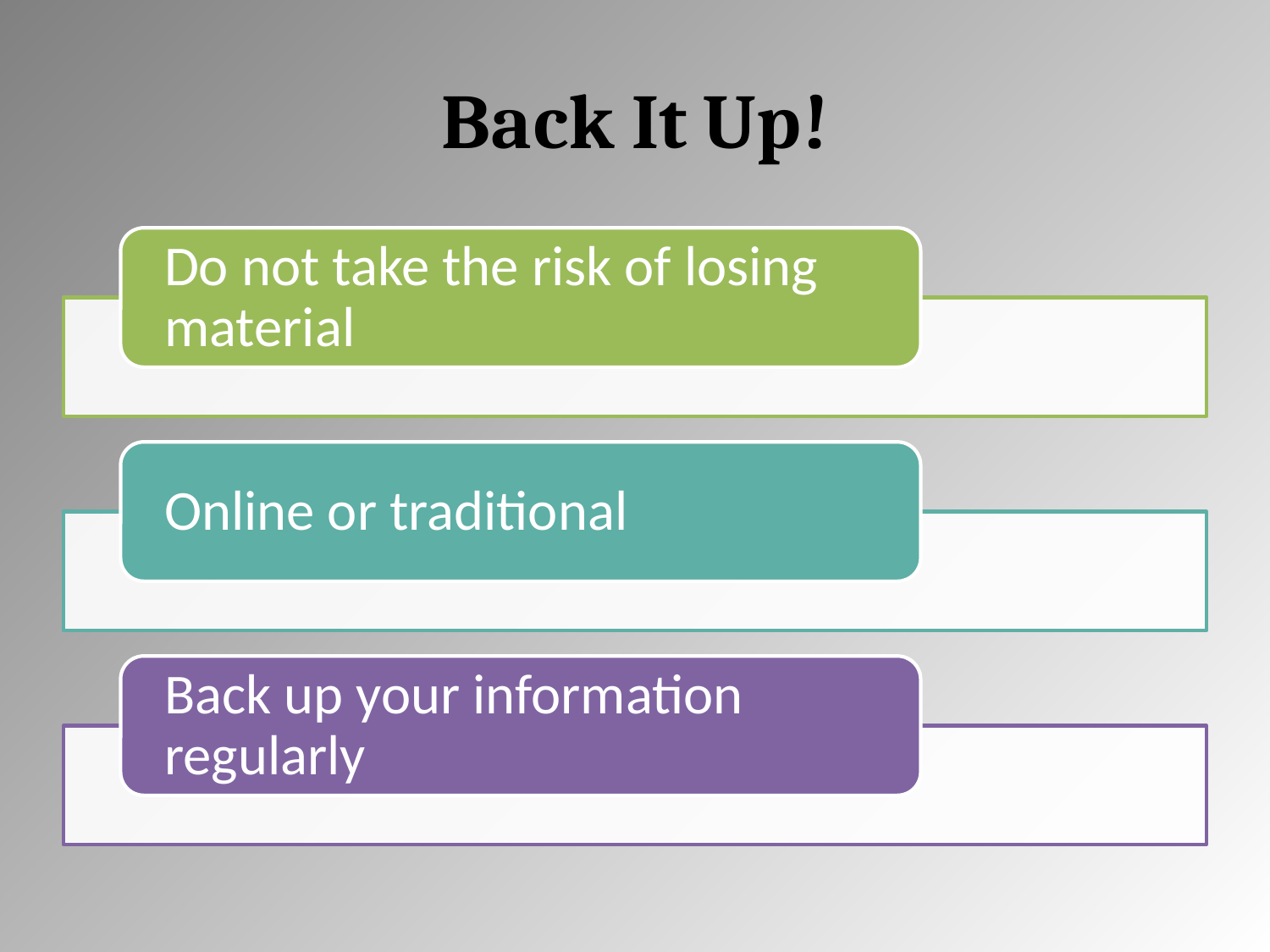

# Back It Up!
Do not take the risk of losing material
Online or traditional
Back up your information regularly